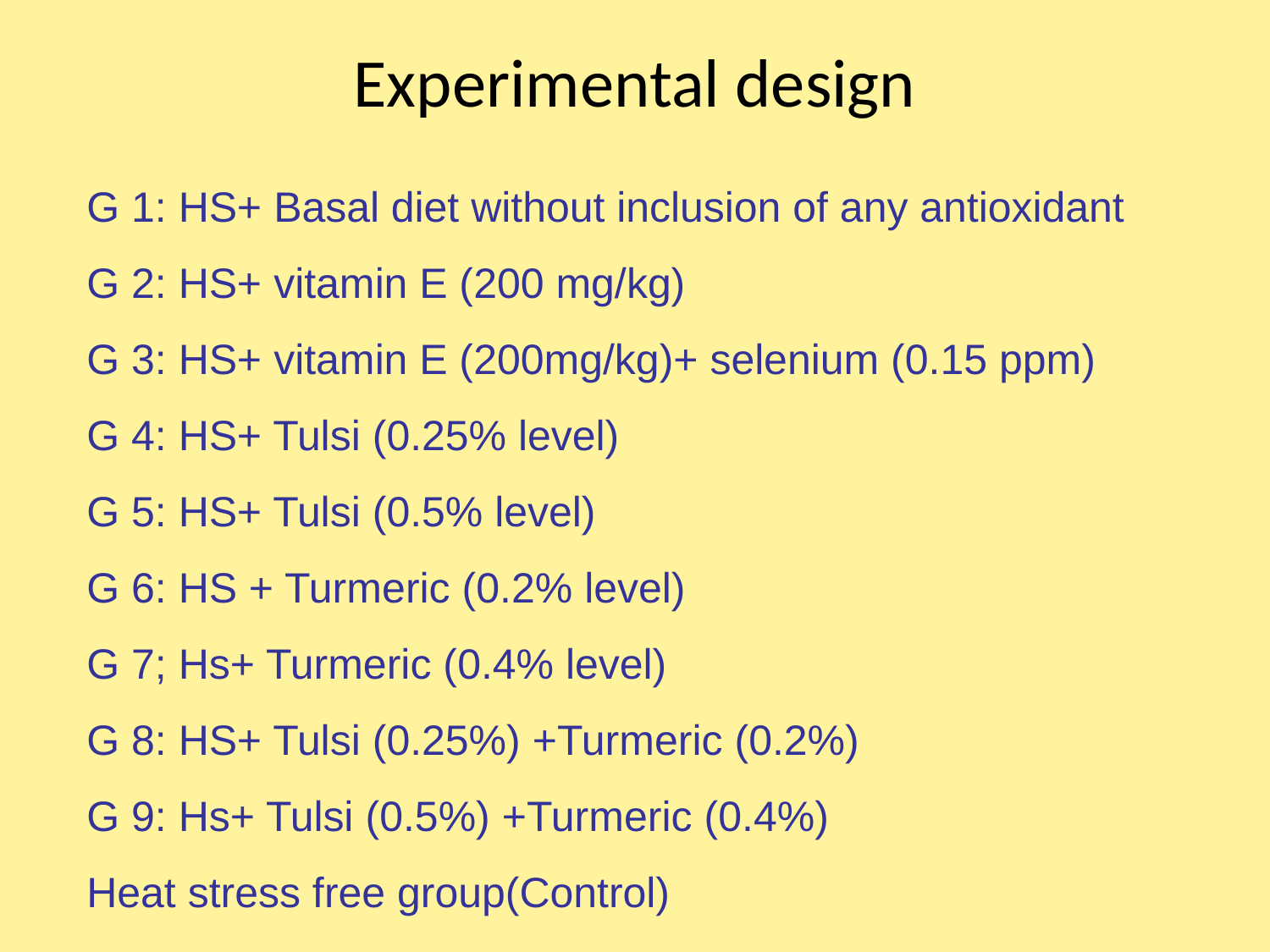

# Experimental design
G 1: HS+ Basal diet without inclusion of any antioxidant
G 2: HS+ vitamin E (200 mg/kg)
G 3: HS+ vitamin E (200mg/kg)+ selenium (0.15 ppm)
G 4: HS+ Tulsi (0.25% level)
G 5: HS+ Tulsi (0.5% level)
G 6: HS + Turmeric (0.2% level)
G 7; Hs+ Turmeric (0.4% level)
G 8: HS+ Tulsi (0.25%) +Turmeric (0.2%)
G 9: Hs+ Tulsi (0.5%) +Turmeric (0.4%)
Heat stress free group(Control)